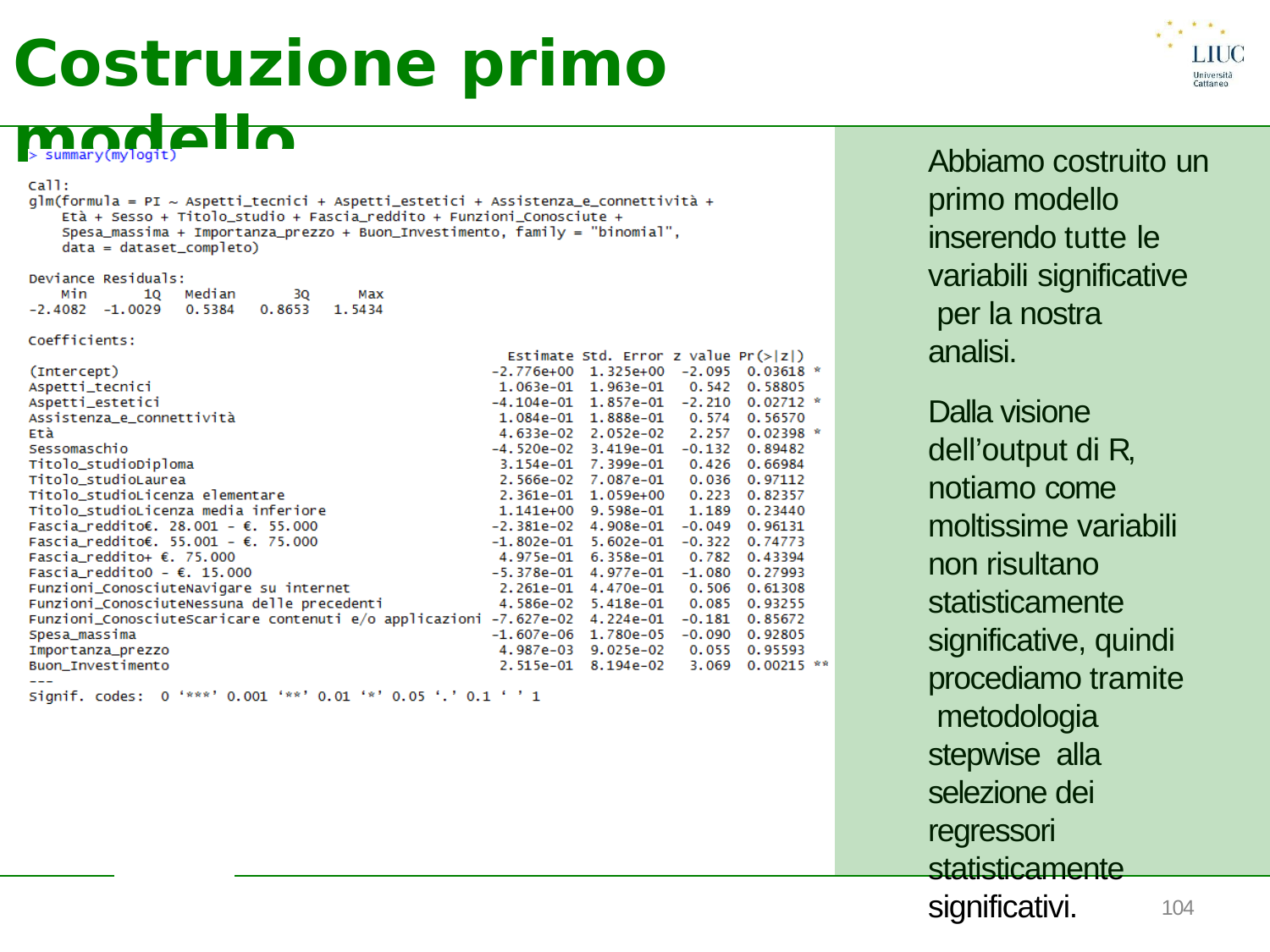

# Costruzione primo modello

Abbiamo costruito un
primo modello  inserendo tutte le  variabili significative  per la nostra analisi.
Dalla visione  dell’output di R,  notiamo come  moltissime variabili  non risultano  statisticamente  significative, quindi  procediamo tramite  metodologia stepwise  alla selezione dei  regressori  statisticamente  significativi.

104